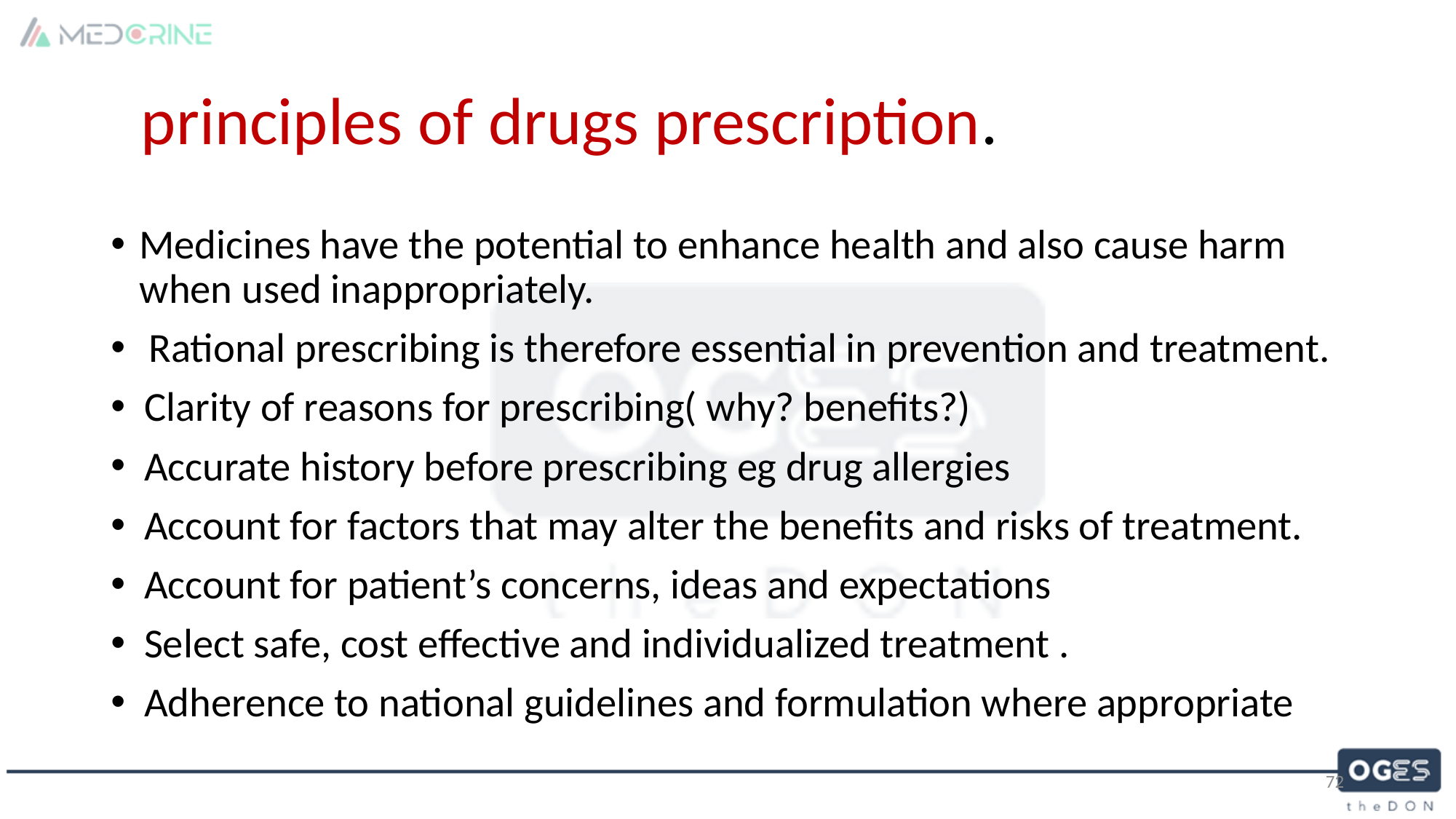

# principles of drugs prescription.
Medicines have the potential to enhance health and also cause harm when used inappropriately.
 Rational prescribing is therefore essential in prevention and treatment.
Clarity of reasons for prescribing( why? benefits?)
Accurate history before prescribing eg drug allergies
Account for factors that may alter the benefits and risks of treatment.
Account for patient’s concerns, ideas and expectations
Select safe, cost effective and individualized treatment .
Adherence to national guidelines and formulation where appropriate

72